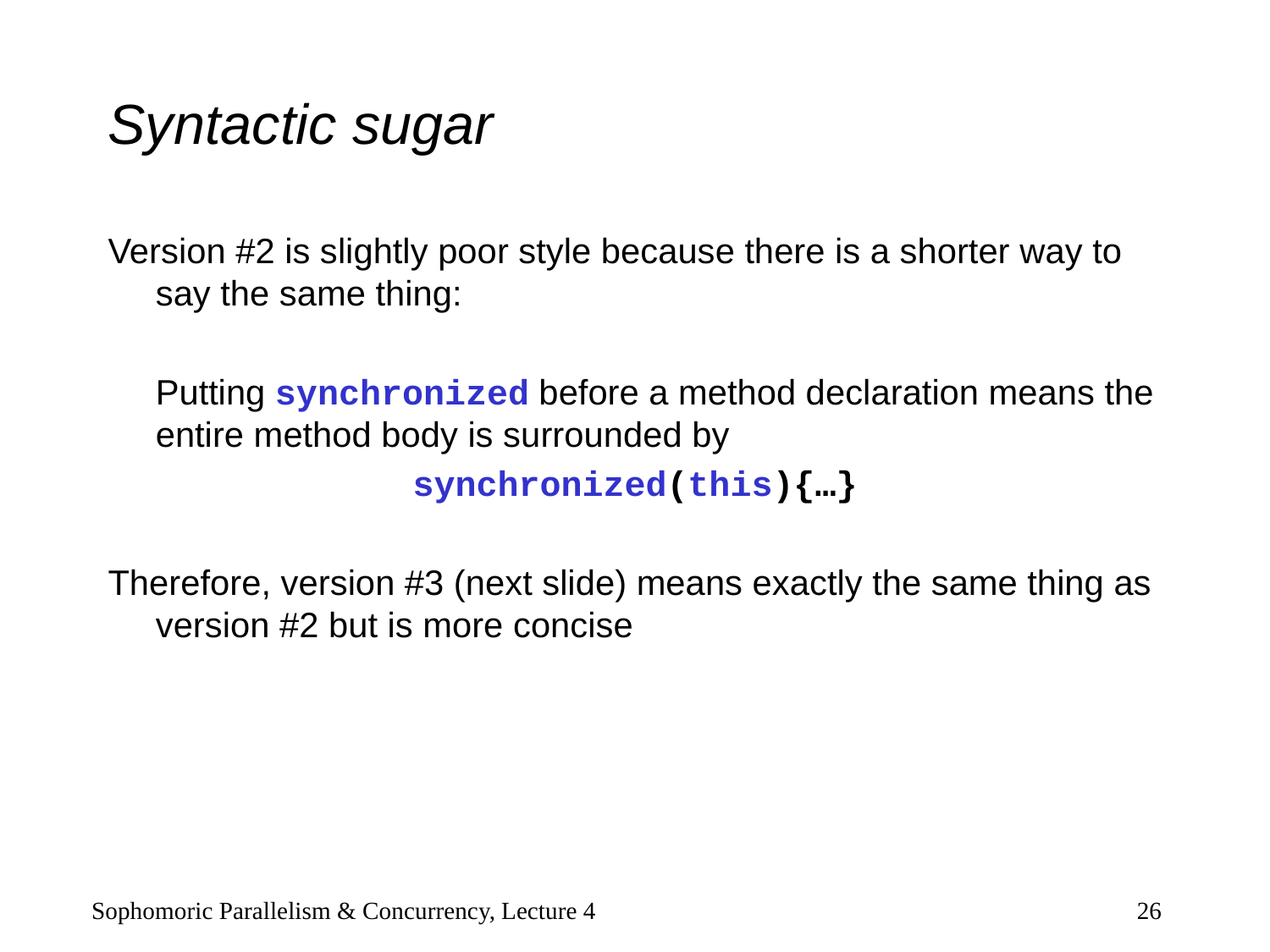

# Syntactic sugar
Version #2 is slightly poor style because there is a shorter way to say the same thing:

	Putting synchronized before a method declaration means the entire method body is surrounded by
synchronized(this){…}

Therefore, version #3 (next slide) means exactly the same thing as version #2 but is more concise

Sophomoric Parallelism & Concurrency, Lecture 4
26